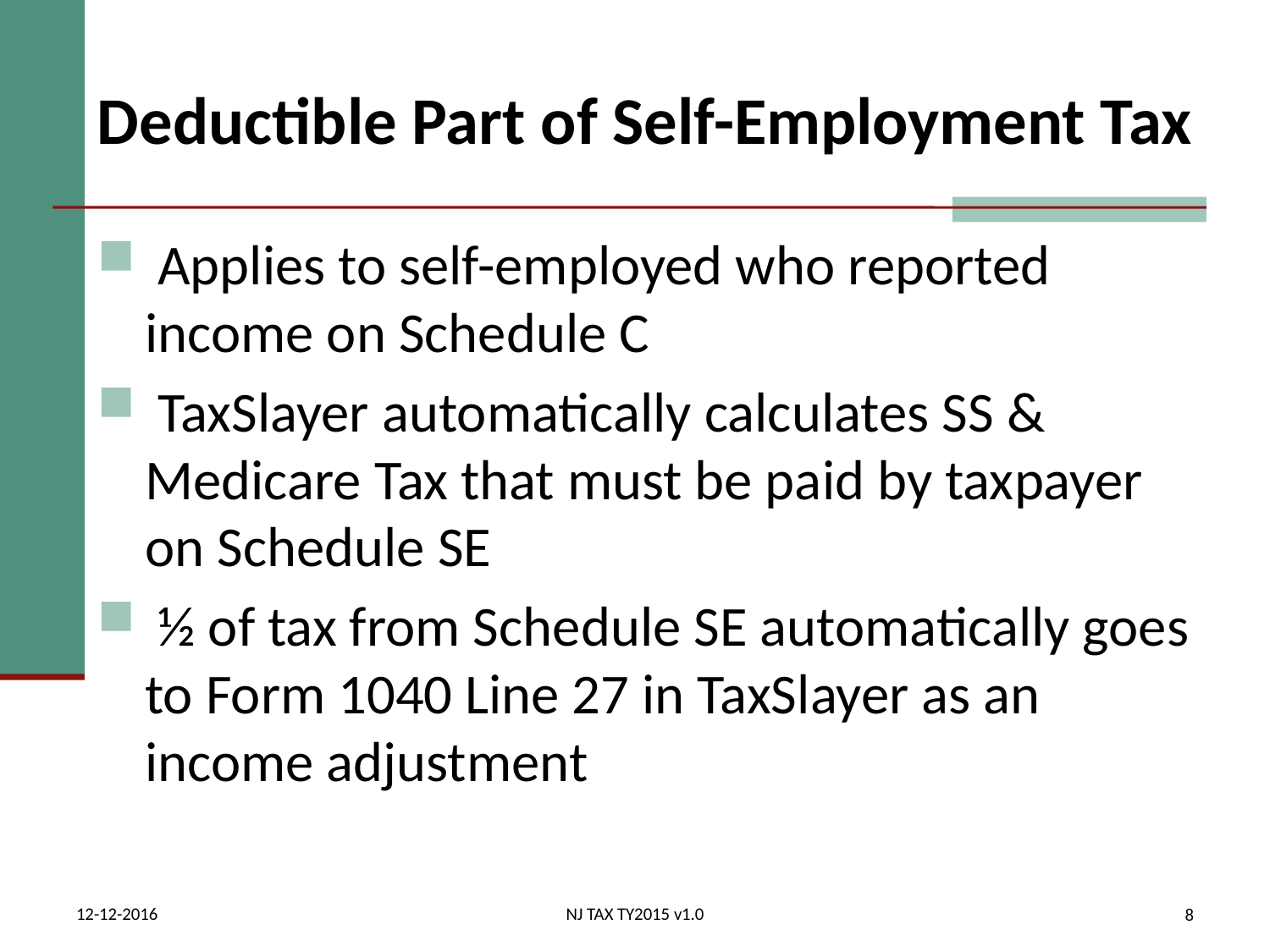

# Deductible Part of Self-Employment Tax
 Applies to self-employed who reported income on Schedule C
 TaxSlayer automatically calculates SS & Medicare Tax that must be paid by taxpayer on Schedule SE
 ½ of tax from Schedule SE automatically goes to Form 1040 Line 27 in TaxSlayer as an income adjustment
12-12-2016
NJ TAX TY2015 v1.0
8